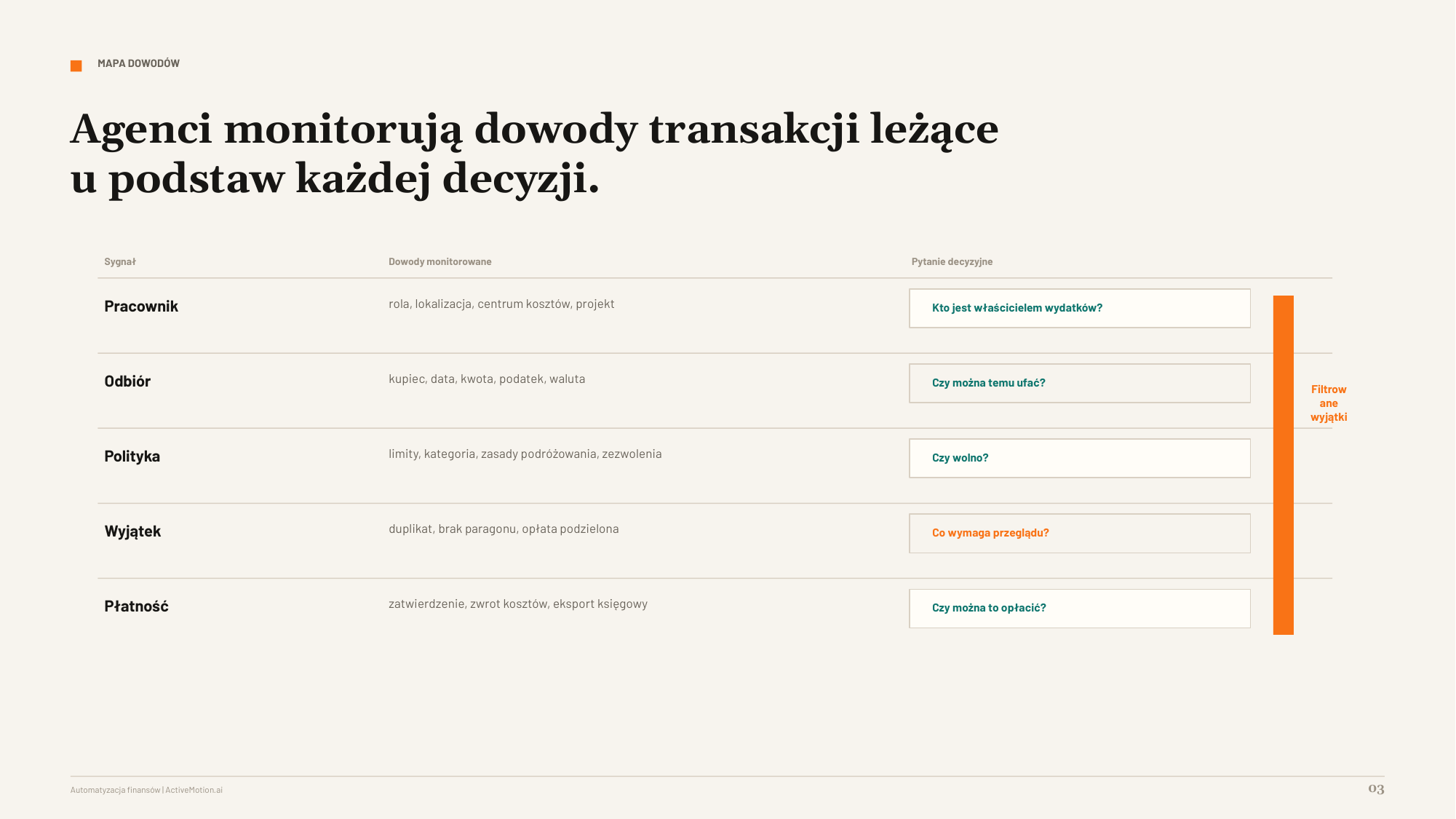

MAPA DOWODÓW

Agenci monitorują dowody transakcji leżące u podstaw każdej decyzji.
Sygnał
Dowody monitorowane
Pytanie decyzyjne

Pracownik
rola, lokalizacja, centrum kosztów, projekt

Kto jest właścicielem wydatków?

Odbiór
kupiec, data, kwota, podatek, waluta
Czy można temu ufać?
Filtrowane wyjątki

Polityka
limity, kategoria, zasady podróżowania, zezwolenia
Czy wolno?

Wyjątek
duplikat, brak paragonu, opłata podzielona
Co wymaga przeglądu?

Płatność
zatwierdzenie, zwrot kosztów, eksport księgowy
Czy można to opłacić?

03
Automatyzacja finansów | ActiveMotion.ai